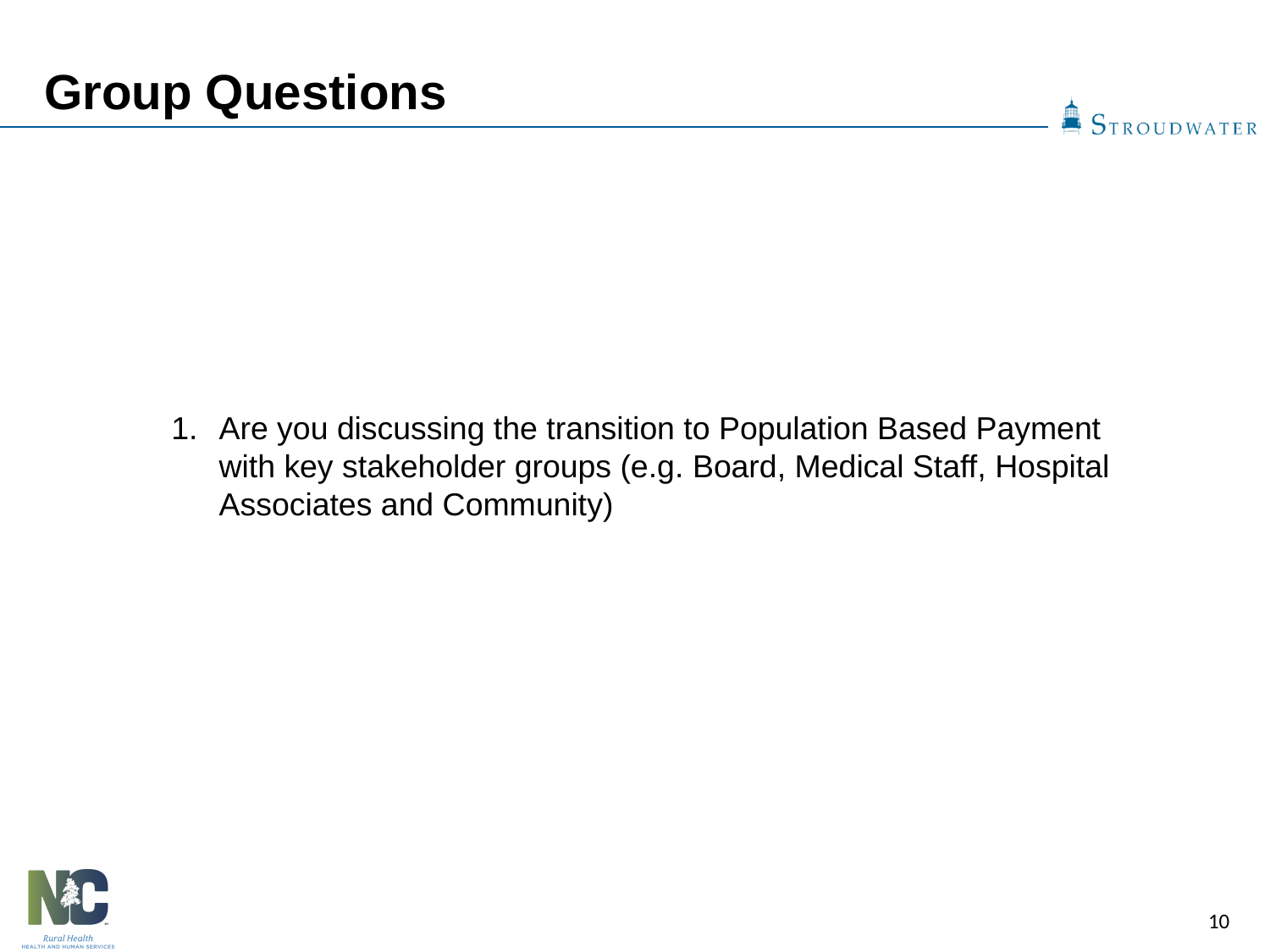

Group Questions
Are you discussing the transition to Population Based Payment with key stakeholder groups (e.g. Board, Medical Staff, Hospital Associates and Community)